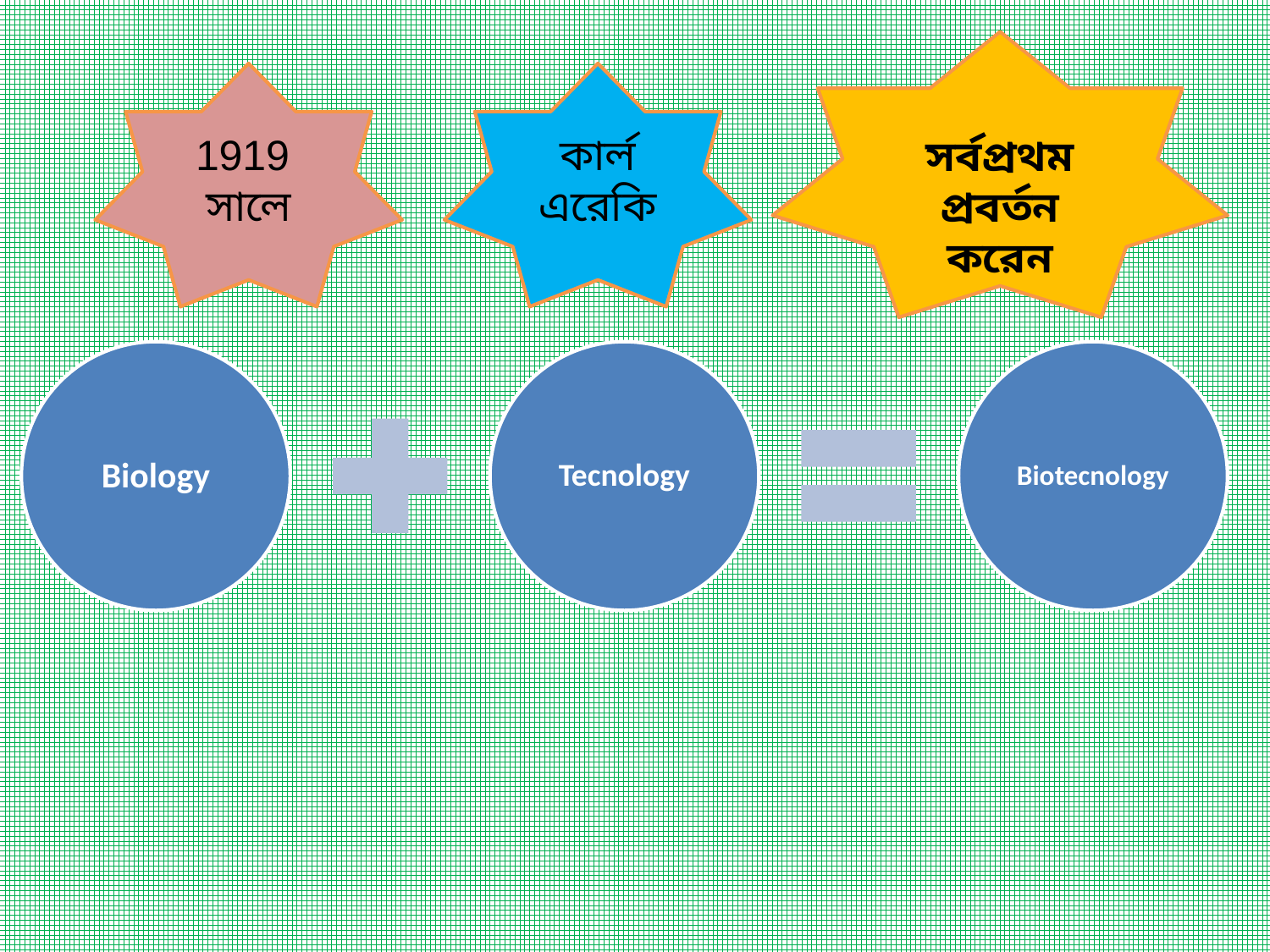

Biology

Tecnology

Biotecnology

সর্বপ্রথম প্রবর্তন করেন
1919  সালে
কার্ল এরেকি